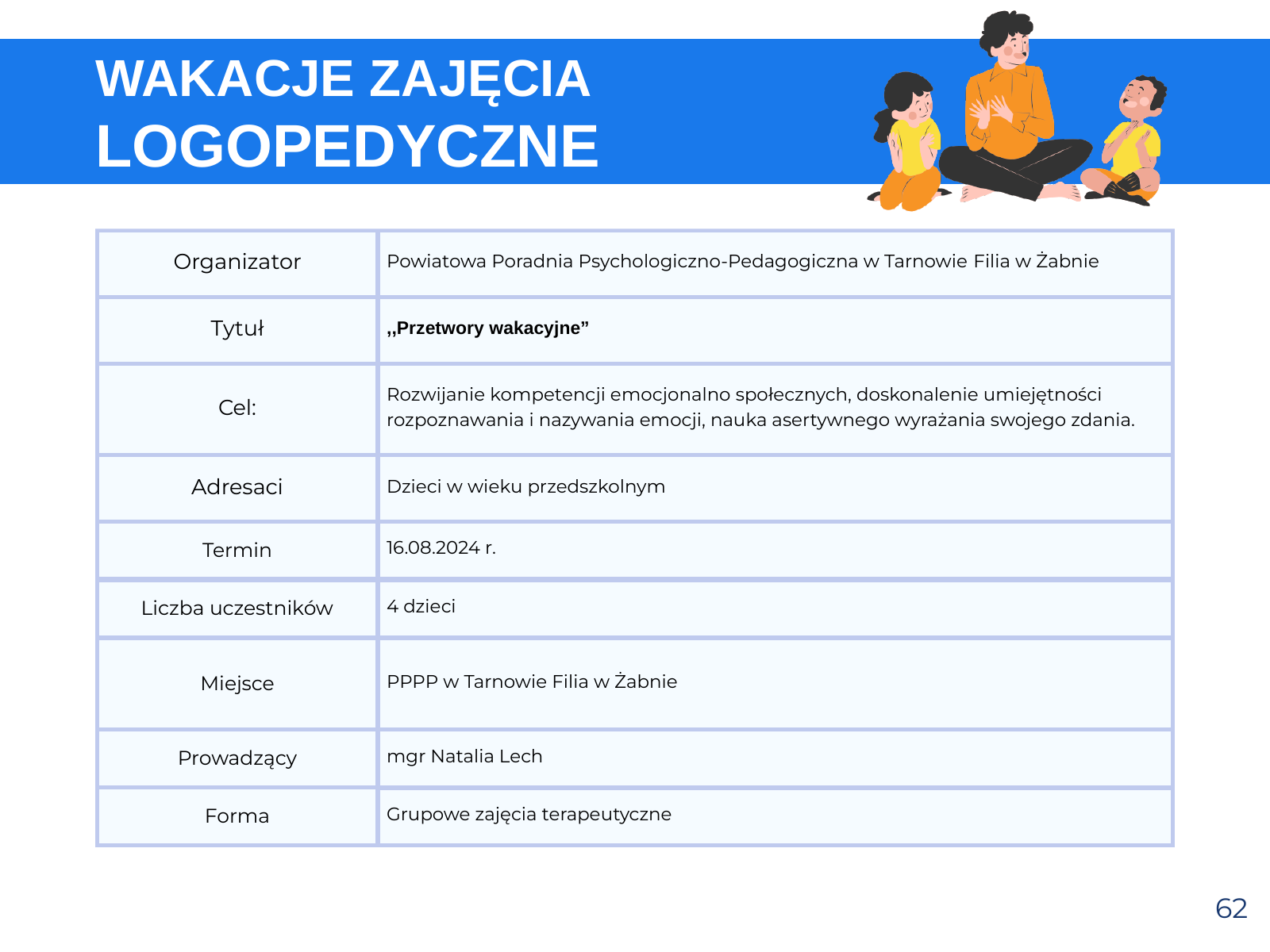

WAKACJE ZAJĘCIA
LOGOPEDYCZNE

Organizator

Powiatowa Poradnia Psychologiczno-Pedagogiczna w Tarnowie Filia w Żabnie

Tytuł

,,Przetwory wakacyjne”

Cel:

Rozwijanie kompetencji emocjonalno społecznych, doskonalenie umiejętności rozpoznawania i nazywania emocji, nauka asertywnego wyrażania swojego zdania.

Adresaci

Dzieci w wieku przedszkolnym

Termin

16.08.2024 r.

Liczba uczestników

4 dzieci

Miejsce

PPPP w Tarnowie Filia w Żabnie

Prowadzący

mgr Natalia Lech

Forma

Grupowe zajęcia terapeutyczne
62.